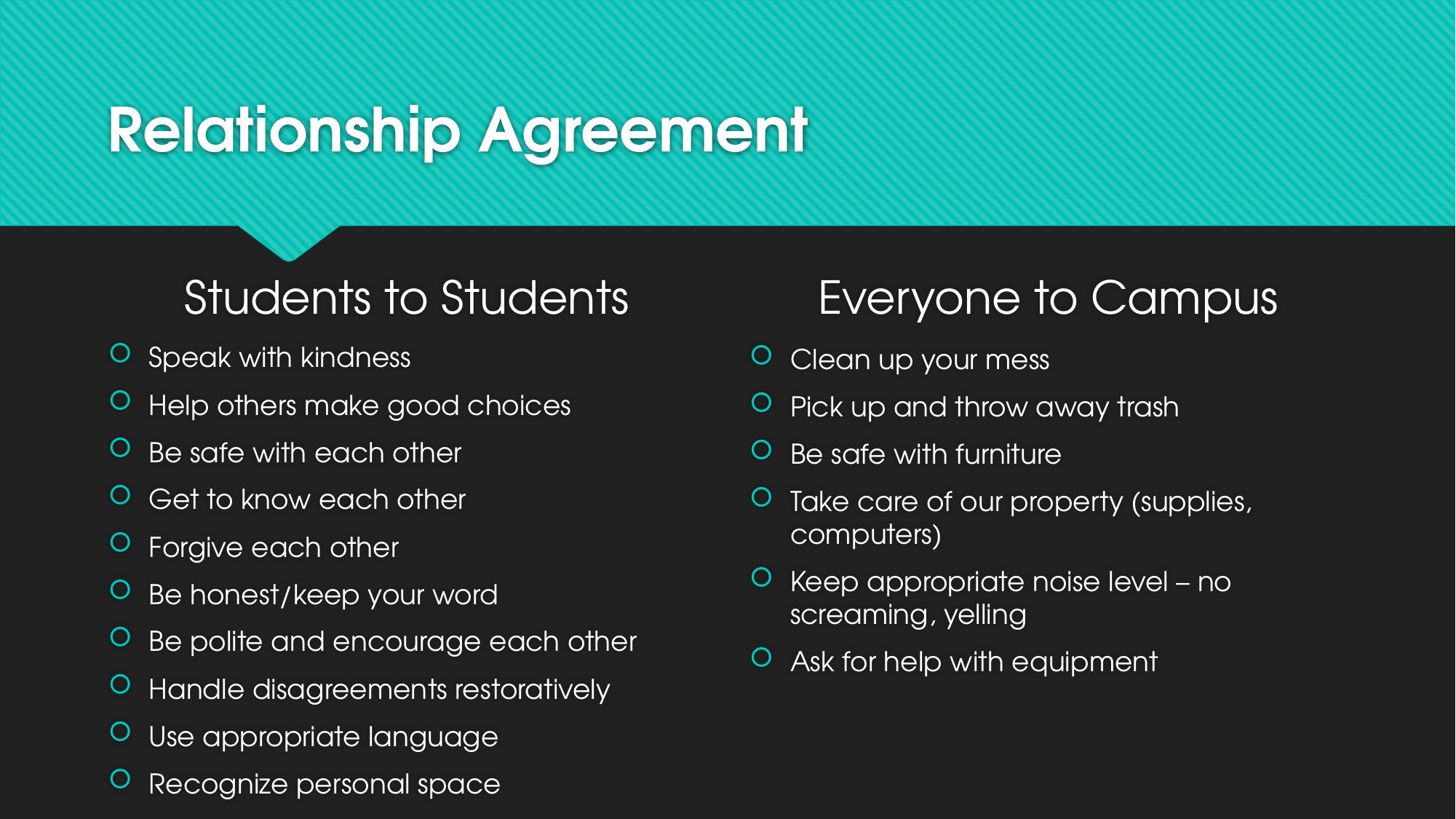

# Relationship Agreement
Students to Students
Everyone to Campus
Speak with kindness
Help others make good choices
Be safe with each other
Get to know each other
Forgive each other
Be honest/keep your word
Be polite and encourage each other
Handle disagreements restoratively
Use appropriate language
Recognize personal space
Clean up your mess
Pick up and throw away trash
Be safe with furniture
Take care of our property (supplies, computers)
Keep appropriate noise level – no screaming, yelling
Ask for help with equipment